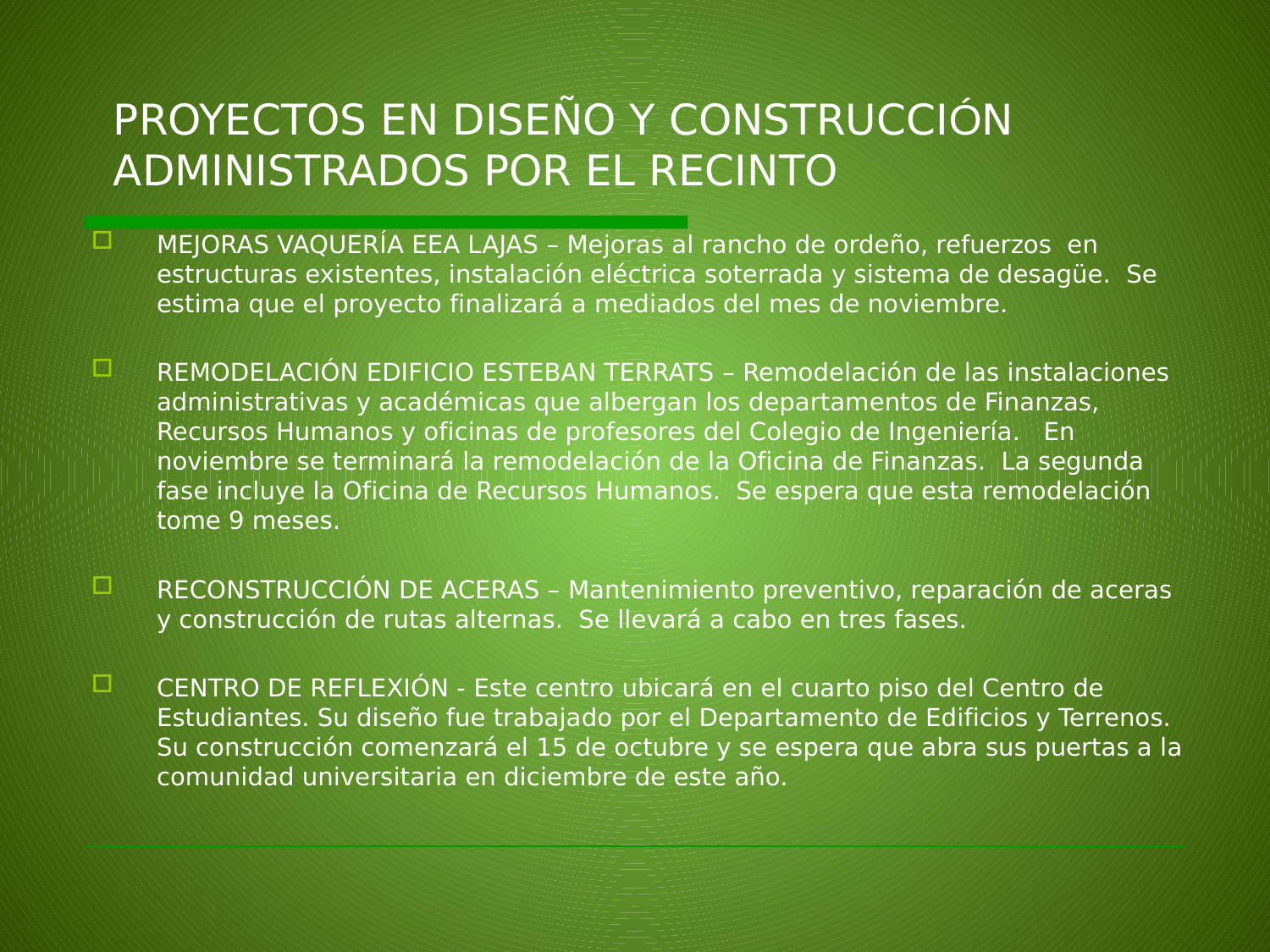

PROYECTOS EN DISEÑO Y CONSTRUCCIÓN ADMINISTRADOS POR EL RECINTO
Mejoras Vaquería EEA Lajas – Mejoras al rancho de ordeño, refuerzos  en estructuras existentes, instalación eléctrica soterrada y sistema de desagüe.  Se estima que el proyecto finalizará a mediados del mes de noviembre.

REMODELACIÓN EDIFICIO ESTEBAN TERRATS – Remodelación de las instalaciones administrativas y académicas que albergan los departamentos de Finanzas, Recursos Humanos y oficinas de profesores del Colegio de Ingeniería.   En noviembre se terminará la remodelación de la Oficina de Finanzas.  La segunda fase incluye la Oficina de Recursos Humanos.  Se espera que esta remodelación tome 9 meses.

RECONSTRUCCIÓN DE ACERAS – Mantenimiento preventivo, reparación de aceras y construcción de rutas alternas.  Se llevará a cabo en tres fases.

CENTRO DE REFLEXIÓN - Este centro ubicará en el cuarto piso del Centro de Estudiantes. Su diseño fue trabajado por el Departamento de Edificios y Terrenos. Su construcción comenzará el 15 de octubre y se espera que abra sus puertas a la comunidad universitaria en diciembre de este año.